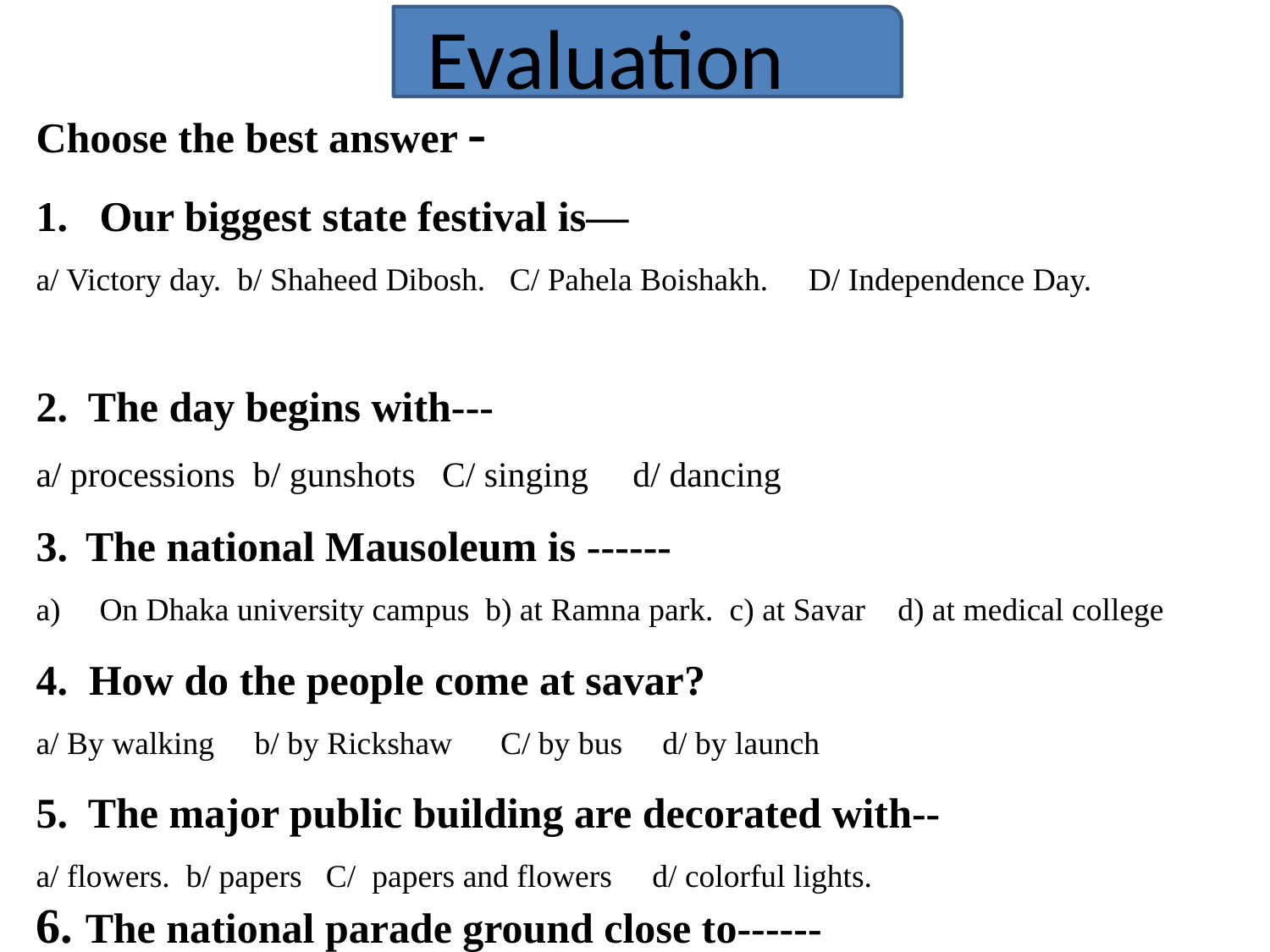

Evaluation
Choose the best answer -
Our biggest state festival is—
a/ Victory day.  b/ Shaheed Dibosh.   C/ Pahela Boishakh.     D/ Independence Day.
2.  The day begins with---
a/ processions  b/ gunshots   C/ singing     d/ dancing
3.  The national Mausoleum is ------
On Dhaka university campus  b) at Ramna park.  c) at Savar    d) at medical college
4.  How do the people come at savar?
a/ By walking     b/ by Rickshaw      C/ by bus     d/ by launch
5.  The major public building are decorated with--
a/ flowers.  b/ papers   C/  papers and flowers     d/ colorful lights.
6. The national parade ground close to------
a/Sangad bhaban   b/The National Stadiam   c/Rumna  Park   d/Dhaka University